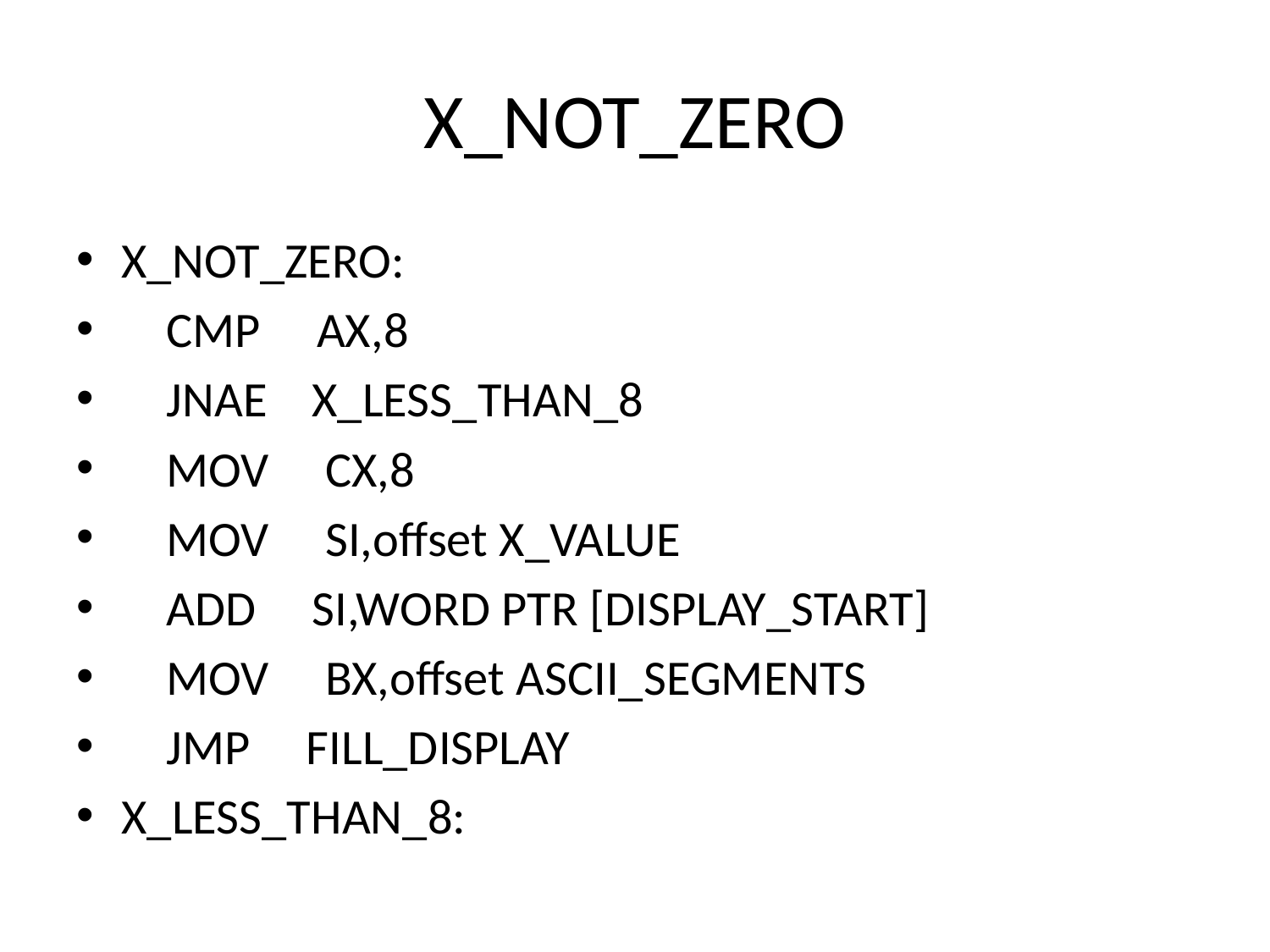

# X_NOT_ZERO
X_NOT_ZERO:
    CMP     AX,8
    JNAE    X_LESS_THAN_8
    MOV     CX,8
    MOV     SI,offset X_VALUE
    ADD     SI,WORD PTR [DISPLAY_START]
    MOV     BX,offset ASCII_SEGMENTS
    JMP     FILL_DISPLAY
X_LESS_THAN_8: